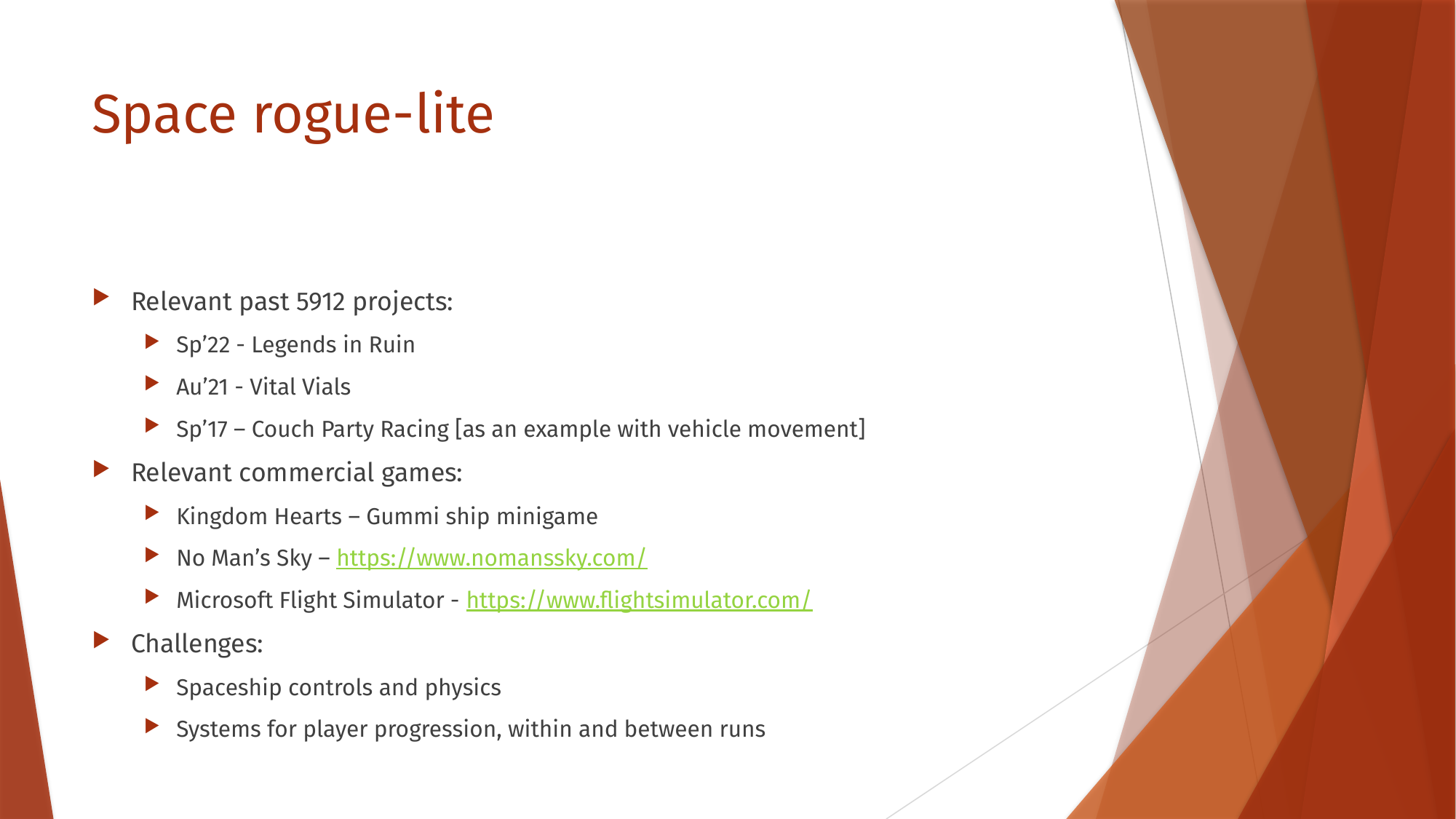

# Space rogue-lite
Relevant past 5912 projects:
Sp’22 - Legends in Ruin
Au’21 - Vital Vials
Sp’17 – Couch Party Racing [as an example with vehicle movement]
Relevant commercial games:
Kingdom Hearts – Gummi ship minigame
No Man’s Sky – https://www.nomanssky.com/
Microsoft Flight Simulator - https://www.flightsimulator.com/
Challenges:
Spaceship controls and physics
Systems for player progression, within and between runs